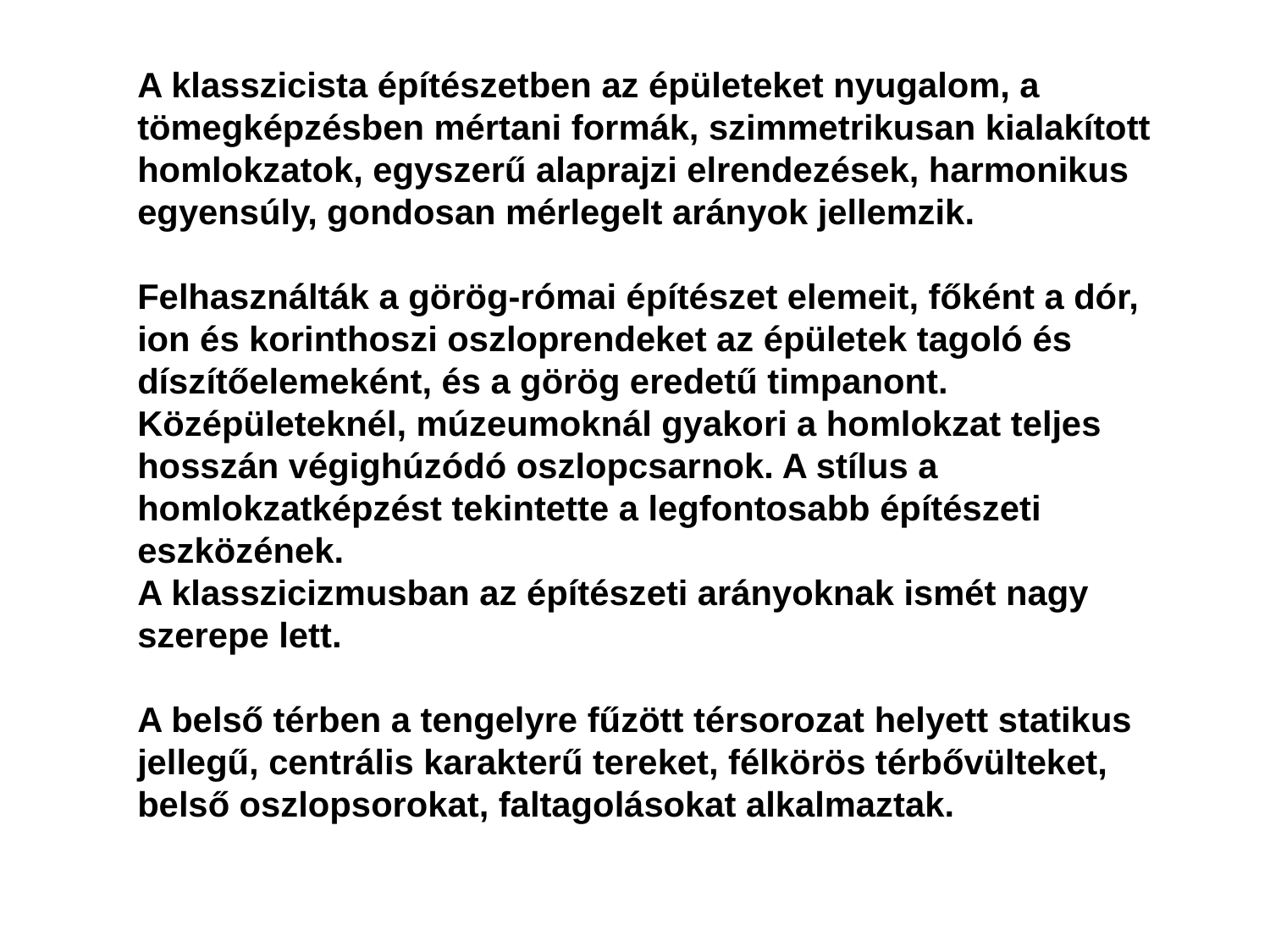

A klasszicista építészetben az épületeket nyugalom, a tömegképzésben mértani formák, szimmetrikusan kialakított homlokzatok, egyszerű alaprajzi elrendezések, harmonikus egyensúly, gondosan mérlegelt arányok jellemzik.

Felhasználták a görög-római építészet elemeit, főként a dór, ion és korinthoszi oszloprendeket az épületek tagoló és díszítőelemeként, és a görög eredetű timpanont. Középületeknél, múzeumoknál gyakori a homlokzat teljes hosszán végighúzódó oszlopcsarnok. A stílus a homlokzatképzést tekintette a legfontosabb építészeti eszközének.
A klasszicizmusban az építészeti arányoknak ismét nagy szerepe lett.

A belső térben a tengelyre fűzött térsorozat helyett statikus jellegű, centrális karakterű tereket, félkörös térbővülteket, belső oszlopsorokat, faltagolásokat alkalmaztak.